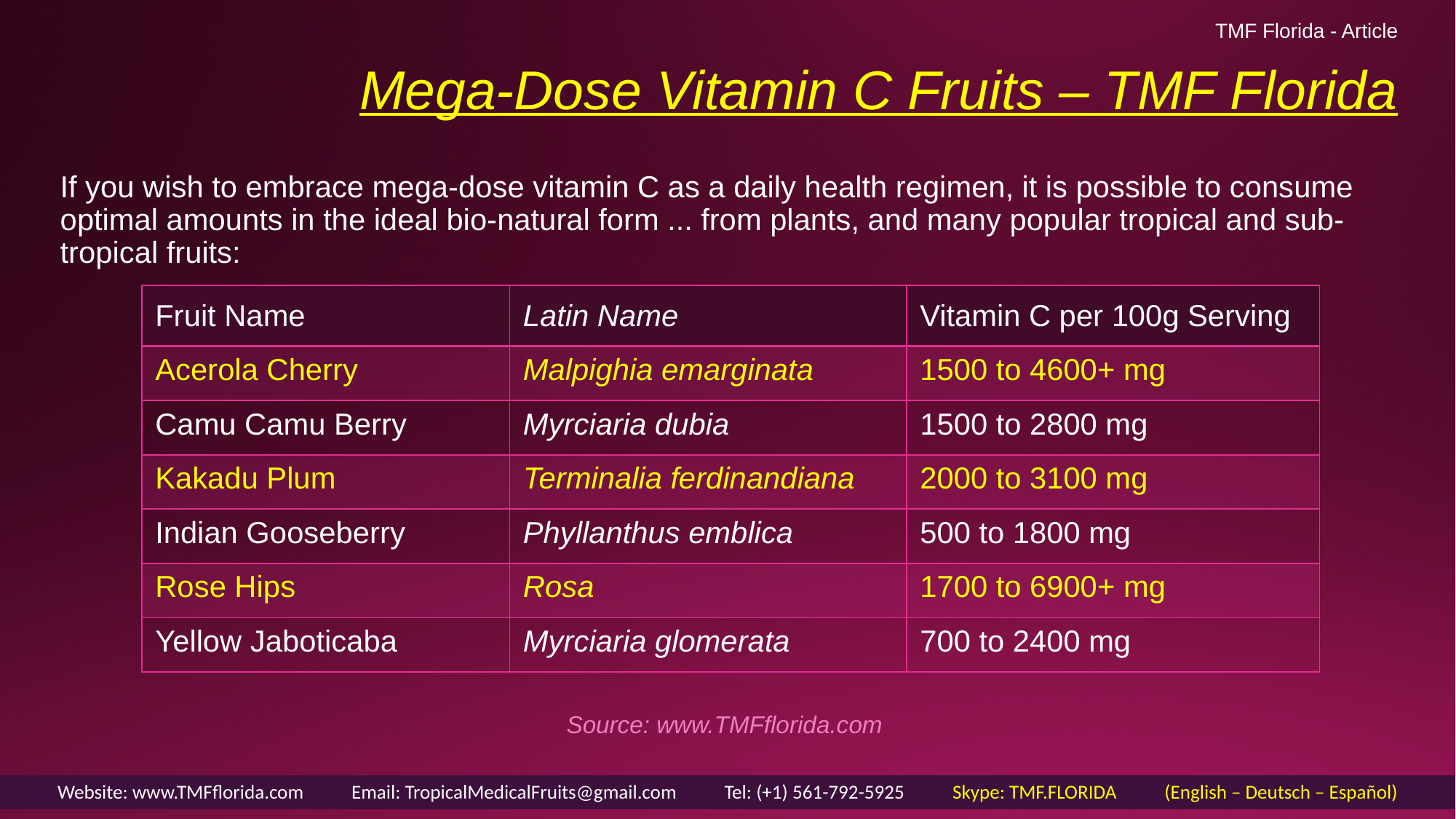

TMF Florida - Article
# Mega-Dose Vitamin C Fruits – TMF Florida
If you wish to embrace mega-dose vitamin C as a daily health regimen, it is possible to consume optimal amounts in the ideal bio-natural form ... from plants, and many popular tropical and sub-tropical fruits:
| Fruit Name | Latin Name | Vitamin C per 100g Serving |
| --- | --- | --- |
| Acerola Cherry | Malpighia emarginata | 1500 to 4600+ mg |
| Camu Camu Berry | Myrciaria dubia | 1500 to 2800 mg |
| Kakadu Plum | Terminalia ferdinandiana | 2000 to 3100 mg |
| Indian Gooseberry | Phyllanthus emblica | 500 to 1800 mg |
| Rose Hips | Rosa | 1700 to 6900+ mg |
| Yellow Jaboticaba | Myrciaria glomerata | 700 to 2400 mg |
Source: www.TMFflorida.com
Website: www.TMFflorida.com           Email: TropicalMedicalFruits@gmail.com           Tel: (+1) 561-792-5925           Skype: TMF.FLORIDA           (English – Deutsch – Español)